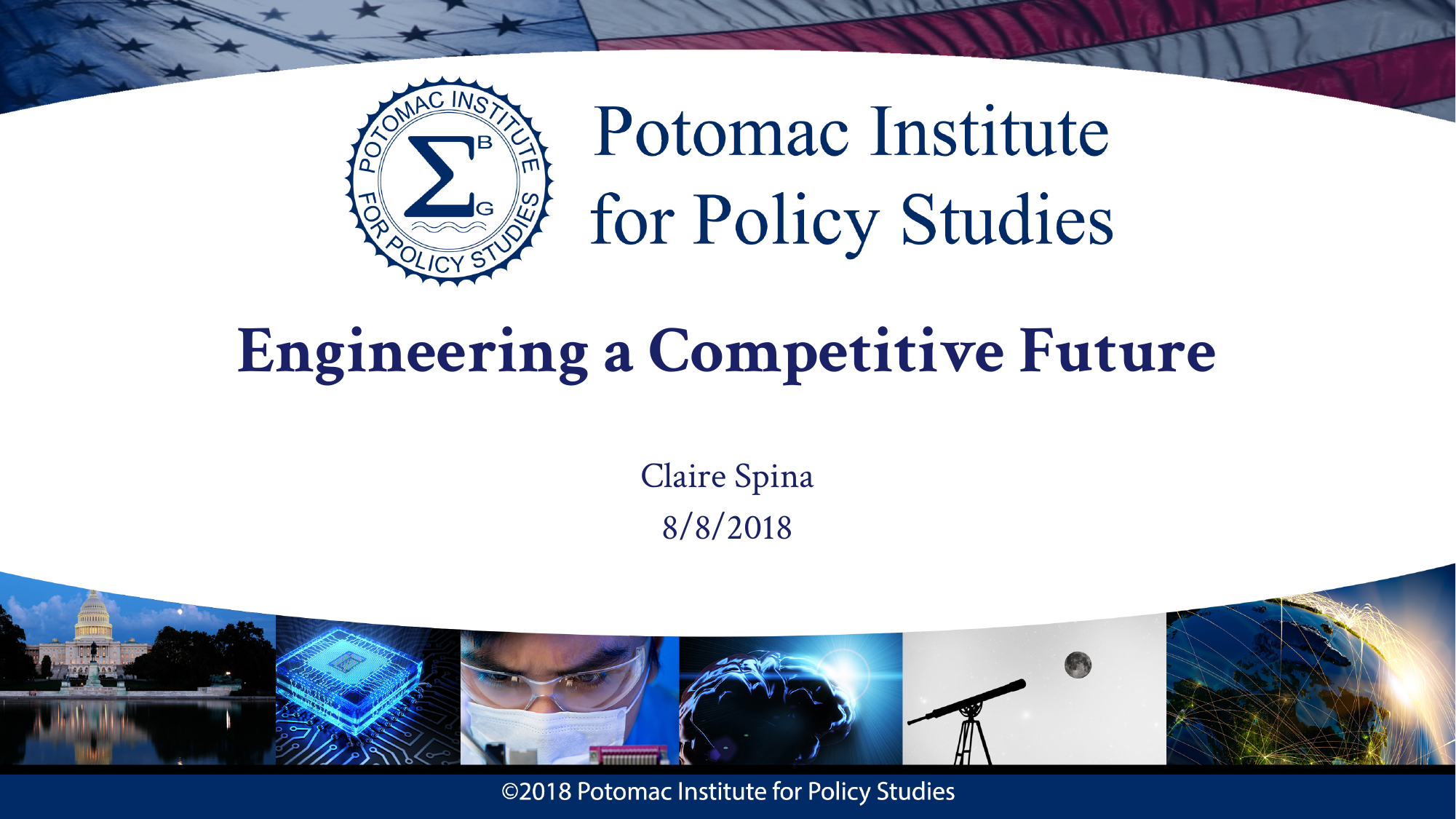

# Engineering a Competitive Future
Claire Spina
8/8/2018